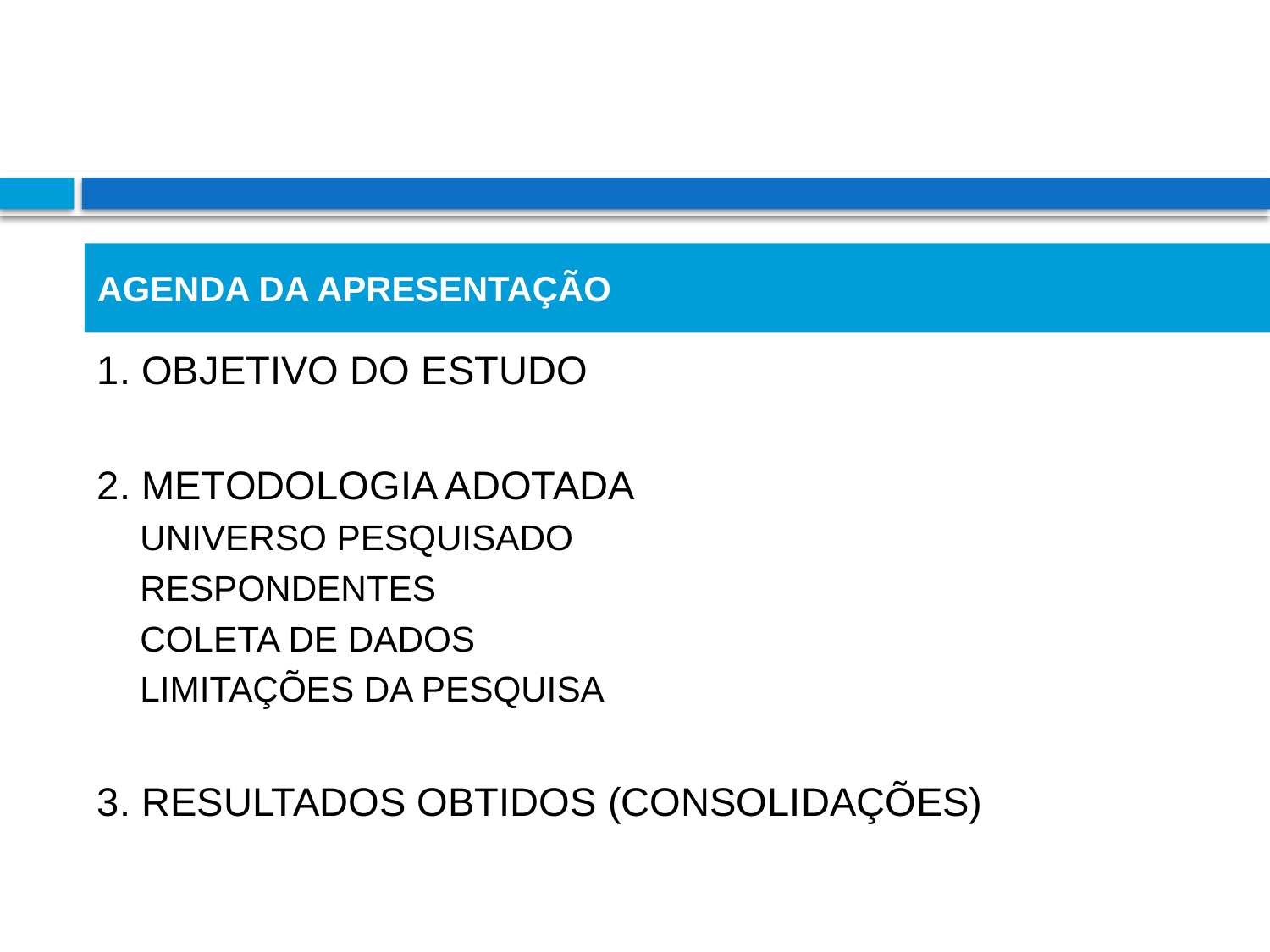

AGENDA DA APRESENTAÇÃO
1. OBJETIVO DO ESTUDO

2. METODOLOGIA ADOTADA
UNIVERSO PESQUISADO
RESPONDENTES
COLETA DE DADOS
LIMITAÇÕES DA PESQUISA

3. RESULTADOS OBTIDOS (CONSOLIDAÇÕES)